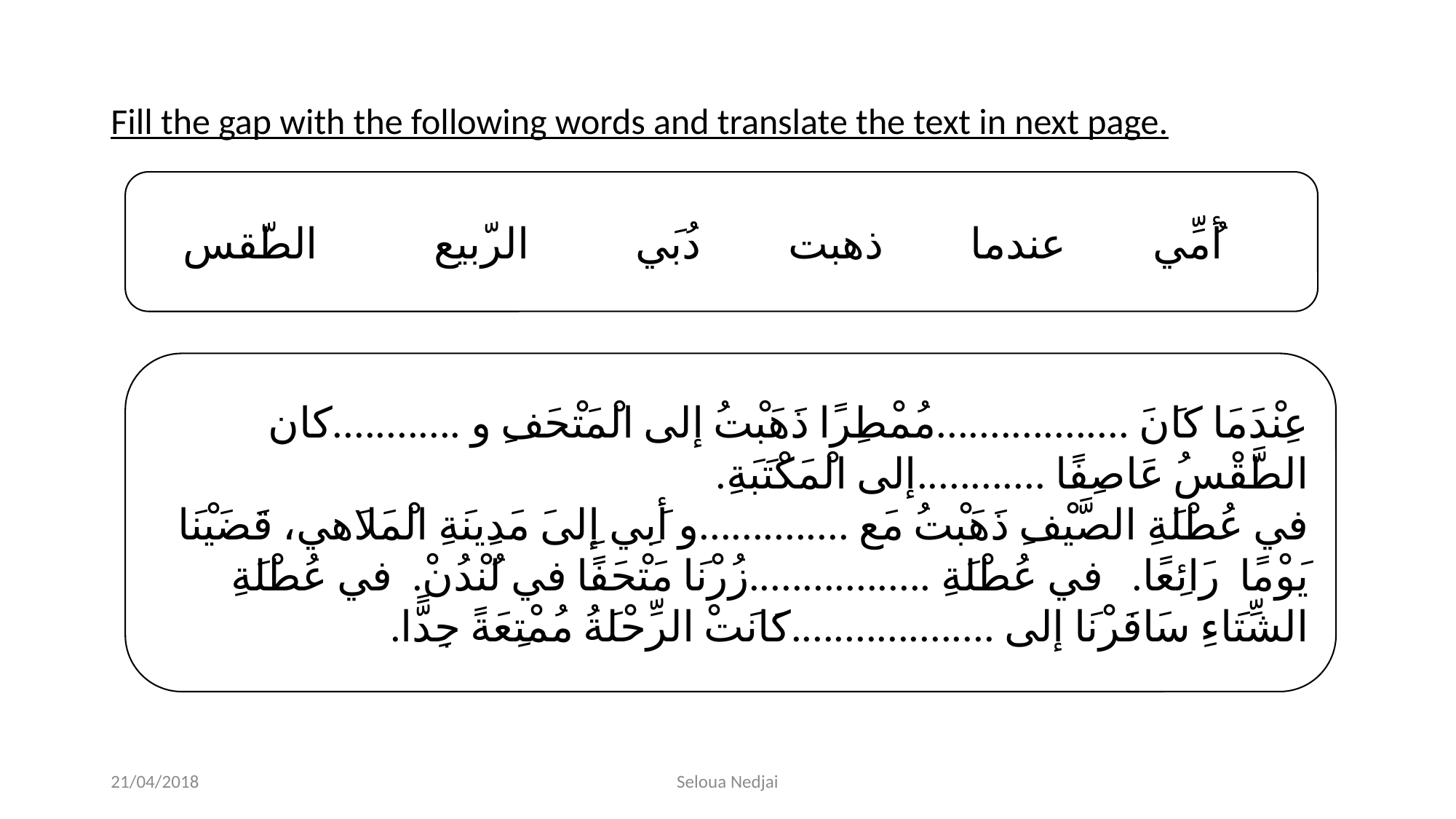

# Fill the gap with the following words and translate the text in next page.
أُمِّي         عندما         ذهبت         دُبَي           الرّبيع            الطّقس

عِنْدَمَا كاَنَ ..................مُمْطِرًا ذَهَبْتُ إلى الْمَتْحَفِ و ............كان الطَّقْسُ عَاصِفًا ............إلى الْمَكْتَبَةِ.
في عُطْلَةِ الصَّيْفِ ذَهَبْتُ مَع ..............و أَبِي إِلىَ مَدِينَةِ الْمَلاَهي، قَضَيْنَا يَوْمًا  رَائِعًا.   في عُطْلَةِ .................زُرْنَا مَتْحَفًا في لُنْدُنْ.  في عُطْلَةِ الشِّتَاءِ سَافَرْنَا إلى ...................كَانَتْ الرِّحْلَةُ مُمْتِعَةً جِدًّا.
21/04/2018
Seloua Nedjai